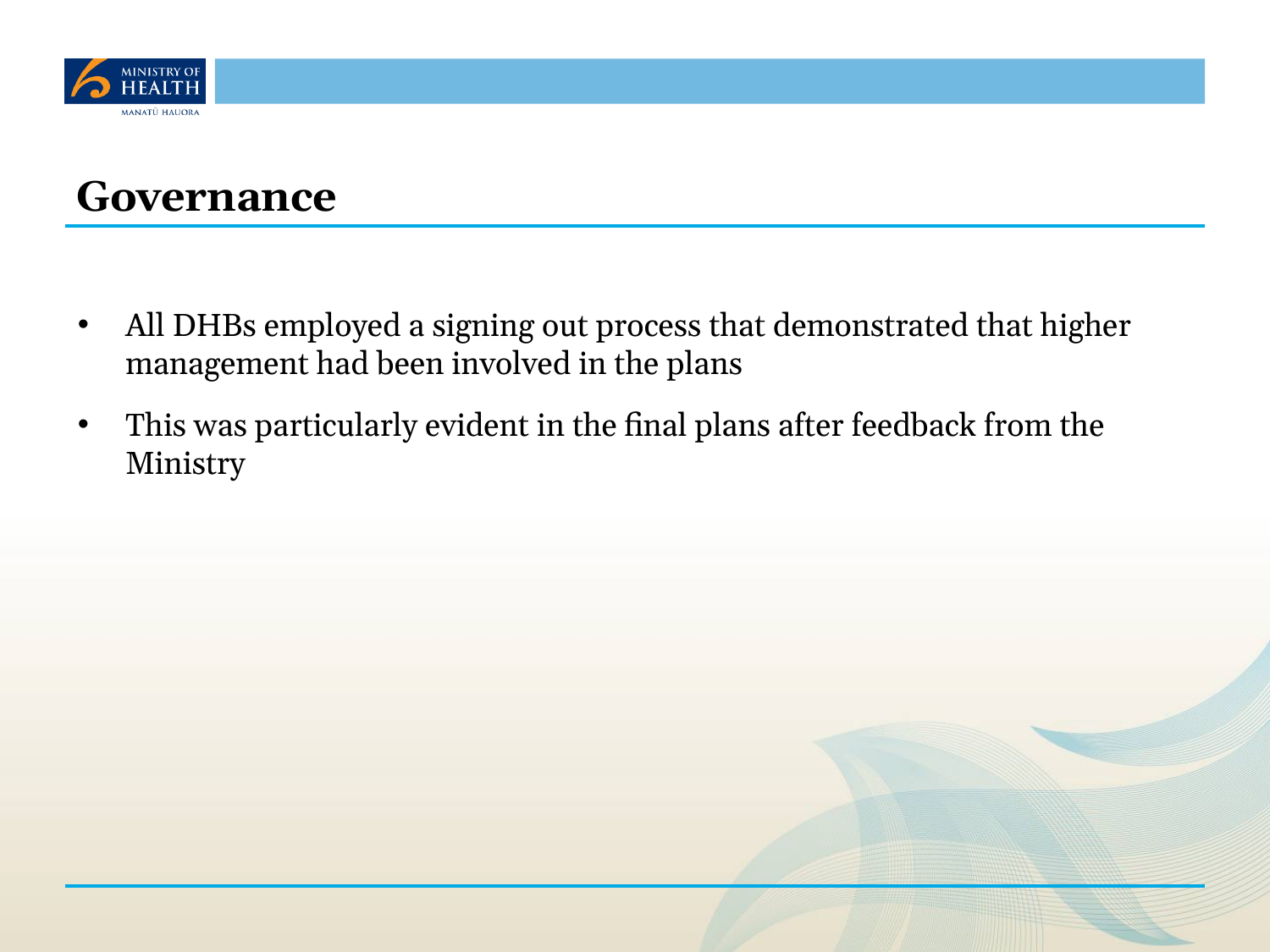

# Governance

All DHBs employed a signing out process that demonstrated that higher management had been involved in the plans
This was particularly evident in the final plans after feedback from the Ministry